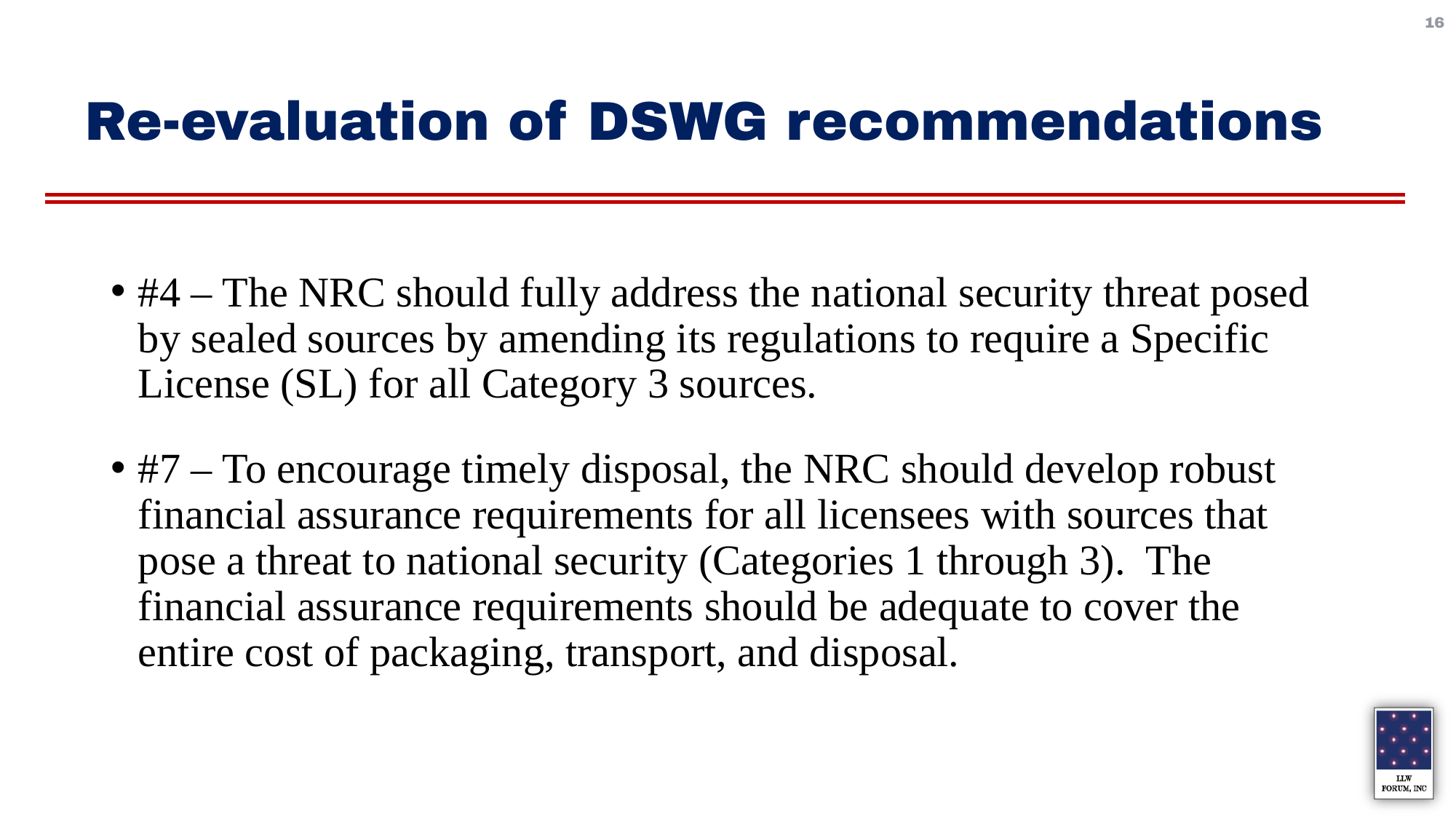

16
# Re-evaluation of DSWG recommendations
#4 – The NRC should fully address the national security threat posed by sealed sources by amending its regulations to require a Specific License (SL) for all Category 3 sources.

#7 – To encourage timely disposal, the NRC should develop robust financial assurance requirements for all licensees with sources that pose a threat to national security (Categories 1 through 3).  The financial assurance requirements should be adequate to cover the entire cost of packaging, transport, and disposal.